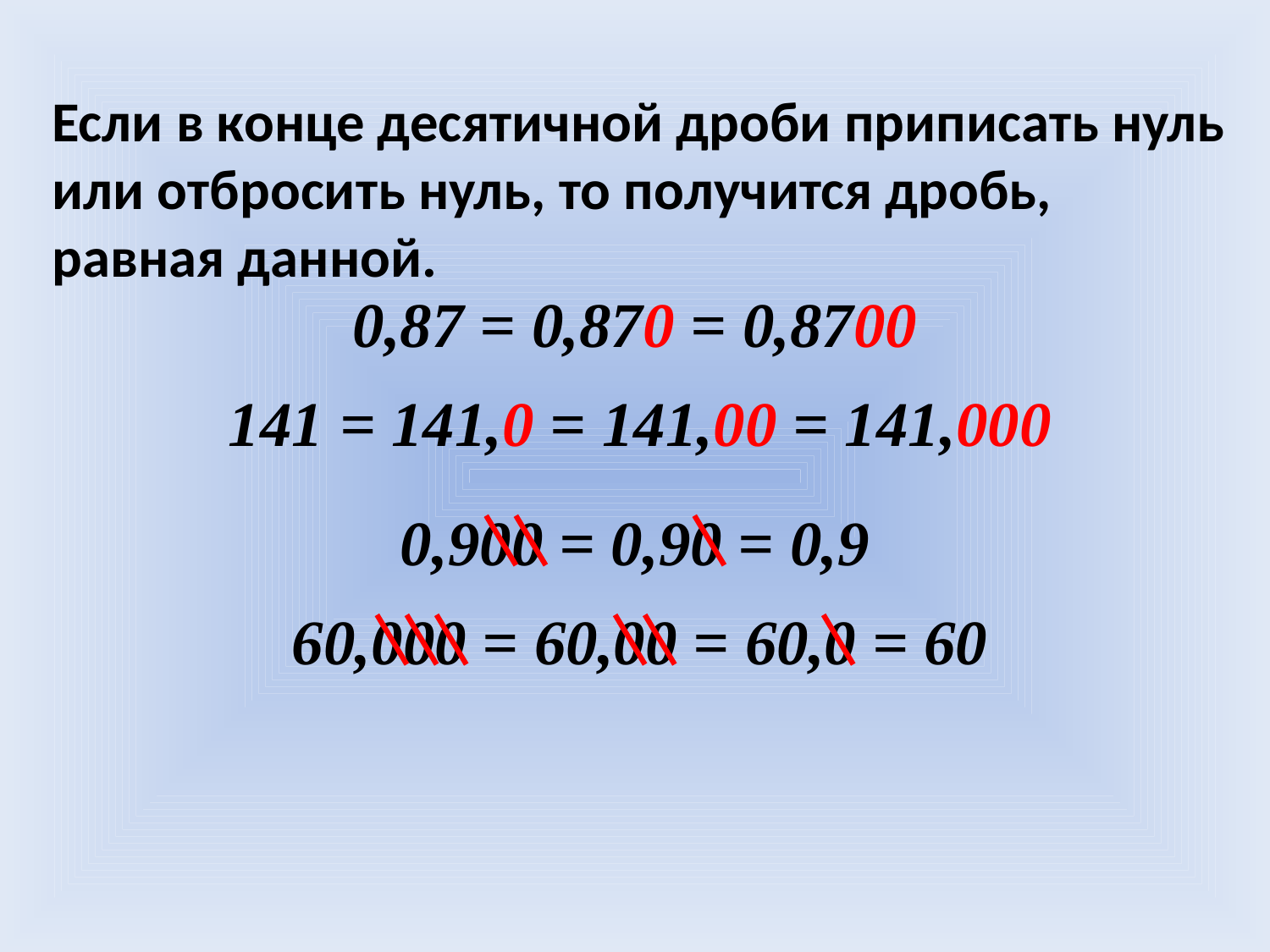

Если в конце десятичной дроби приписать нуль или отбросить нуль, то получится дробь, равная данной.
0,87 = 0,870 = 0,8700
141 = 141,0 = 141,00 = 141,000
0,900 = 0,90 = 0,9
60,000 = 60,00 = 60,0 = 60